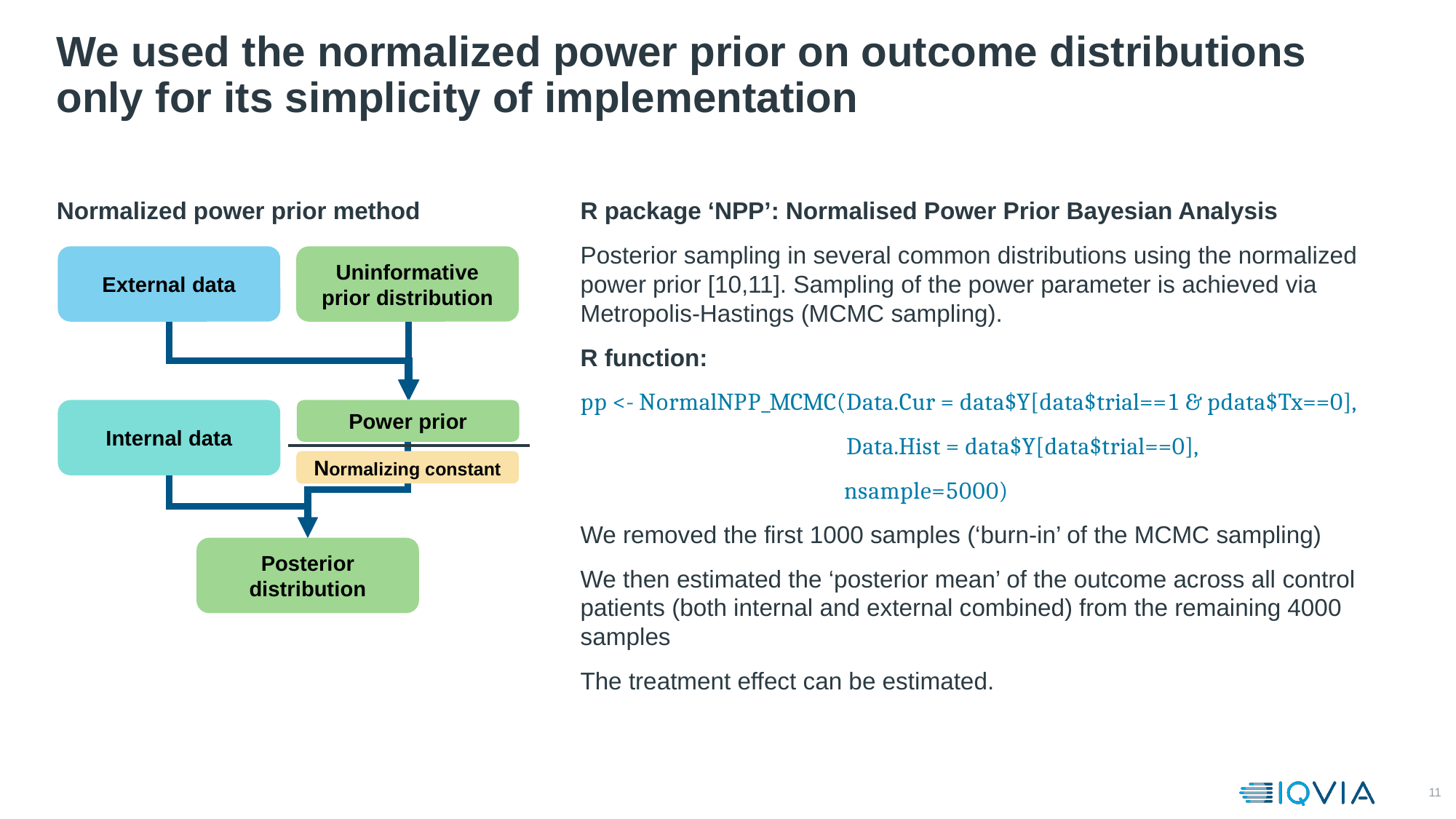

# We used the normalized power prior on outcome distributions only for its simplicity of implementation
Normalized power prior method
R package ‘NPP’: Normalised Power Prior Bayesian Analysis
Posterior sampling in several common distributions using the normalized power prior [10,11]. Sampling of the power parameter is achieved via Metropolis-Hastings (MCMC sampling).
R function:
pp <- NormalNPP_MCMC(Data.Cur = data$Y[data$trial==1 & pdata$Tx==0],
                       	         Data.Hist = data$Y[data$trial==0],
                                                  nsample=5000)
We removed the first 1000 samples (‘burn-in’ of the MCMC sampling)
We then estimated the ‘posterior mean’ of the outcome across all control patients (both internal and external combined) from the remaining 4000 samples
The treatment effect can be estimated.

External data
Uninformative prior distribution
Internal data
Power prior
Normalizing constant
Posterior distribution